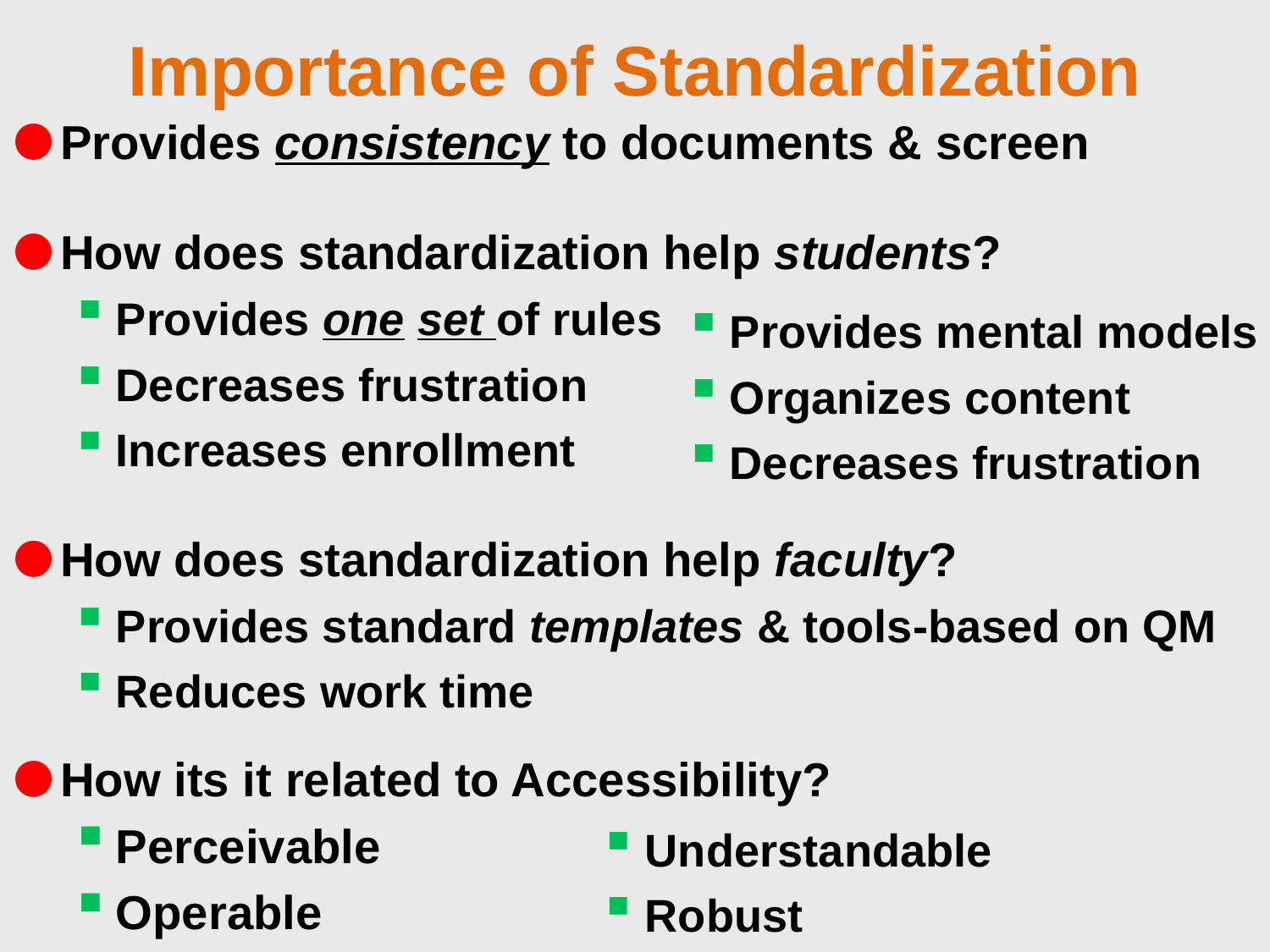

# Importance of Standardization
Provides consistency to documents & screen
How does standardization help students?
Provides one set of rules
Decreases frustration
Increases enrollment
How does standardization help faculty?
Provides standard templates & tools-based on QM
Reduces work time
How its it related to Accessibility?
Perceivable
Operable

Provides mental models
Organizes content
Decreases frustration

Understandable
Robust